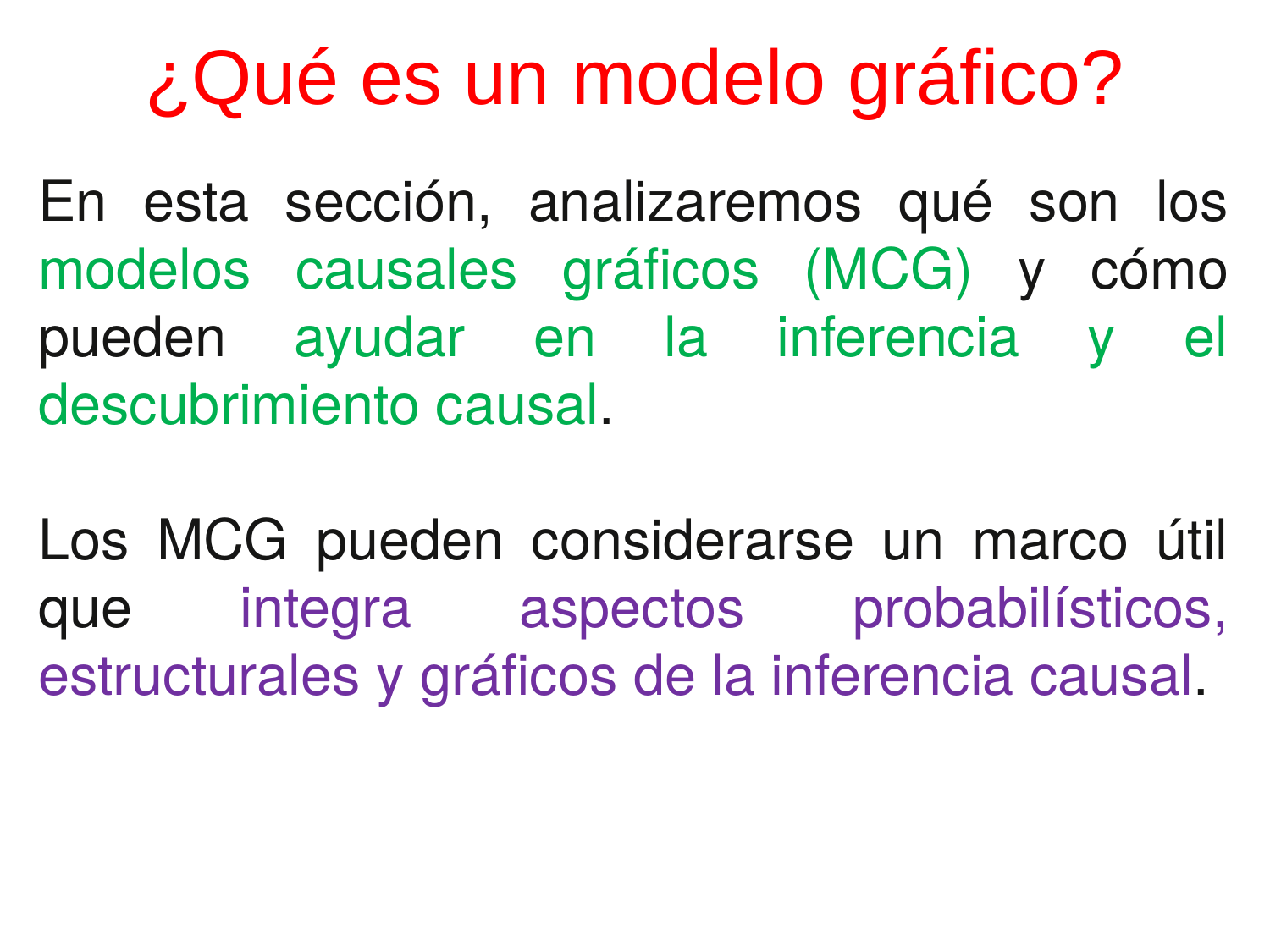

# ¿Qué es un modelo gráfico?
En esta sección, analizaremos qué son los modelos causales gráficos (MCG) y cómo pueden ayudar en la inferencia y el descubrimiento causal.

Los MCG pueden considerarse un marco útil que integra aspectos probabilísticos, estructurales y gráficos de la inferencia causal.